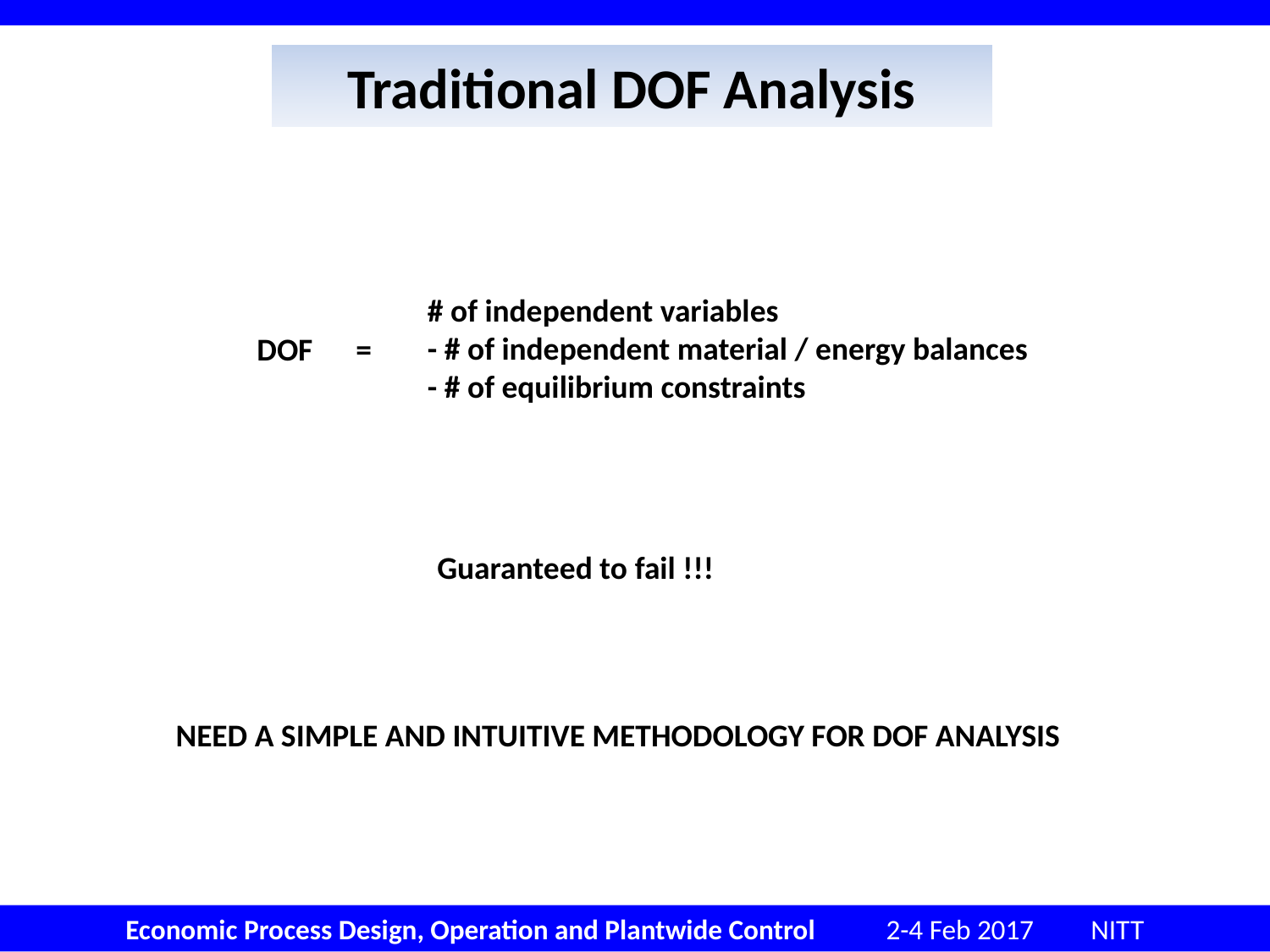

# Traditional DOF Analysis
# of independent variables
- # of independent material / energy balances
- # of equilibrium constraints
DOF      =
Guaranteed to fail !!!
NEED A SIMPLE AND INTUITIVE METHODOLOGY FOR DOF ANALYSIS